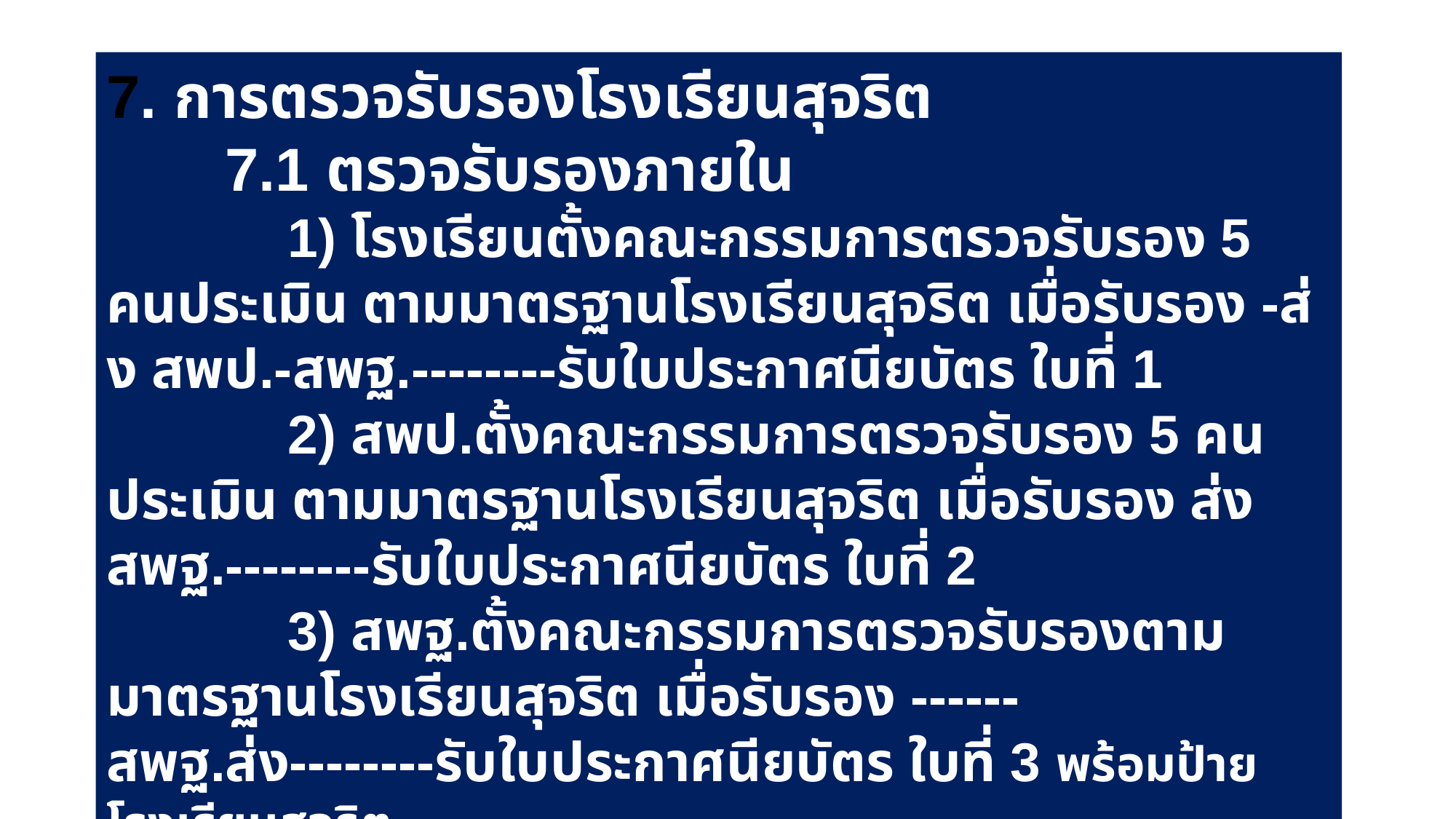

7. การตรวจรับรองโรงเรียนสุจริต
       7.1 ตรวจรับรองภายใน
            1) โรงเรียนตั้งคณะกรรมการตรวจรับรอง 5 คนประเมิน ตามมาตรฐานโรงเรียนสุจริต เมื่อรับรอง -ส่ง สพป.-สพฐ.--------รับใบประกาศนียบัตร ใบที่ 1
            2) สพป.ตั้งคณะกรรมการตรวจรับรอง 5 คนประเมิน ตามมาตรฐานโรงเรียนสุจริต เมื่อรับรอง ส่ง สพฐ.--------รับใบประกาศนียบัตร ใบที่ 2
            3) สพฐ.ตั้งคณะกรรมการตรวจรับรองตามมาตรฐานโรงเรียนสุจริต เมื่อรับรอง ------สพฐ.ส่ง--------รับใบประกาศนียบัตร ใบที่ 3 พร้อมป้ายโรงเรียนสุจริต
         7.2 รับการประเมินภายนอก (Integrity & Transparency Assessment: ITA )